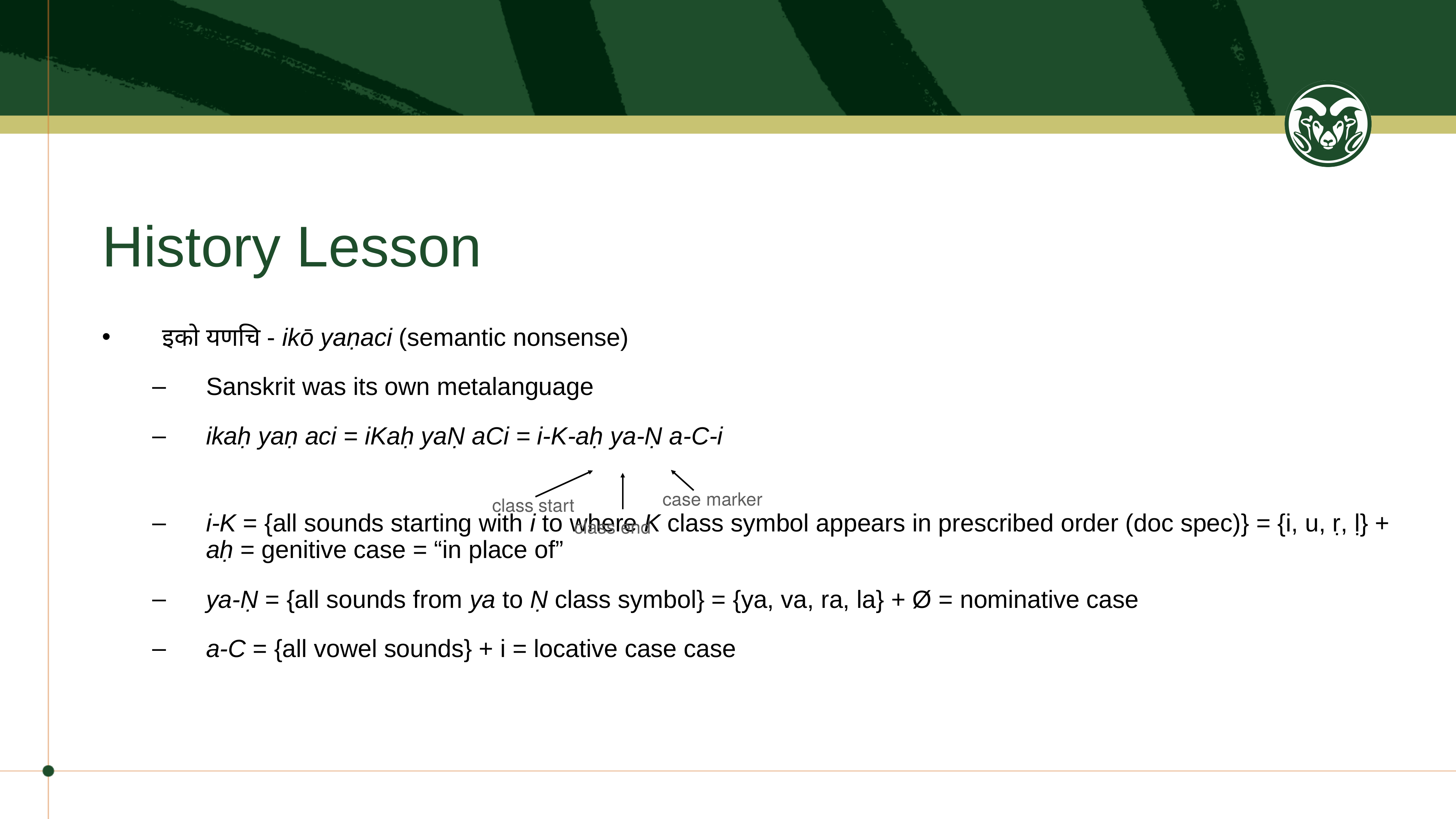

# History Lesson
इको यणचि - ikō yaṇaci (semantic nonsense)
Sanskrit was its own metalanguage
ikaḥ yaṇ aci = iKaḥ yaṆ aCi = i-K-aḥ ya-Ṇ a-C-i

i-K = {all sounds starting with i to where K class symbol appears in prescribed order (doc spec)} = {i, u, ṛ, ḷ} + aḥ = genitive case = “in place of”
ya-Ṇ = {all sounds from ya to Ṇ class symbol} = {ya, va, ra, la} + Ø = nominative case
a-C = {all vowel sounds} + i = locative case case

case marker
class start
class end
28